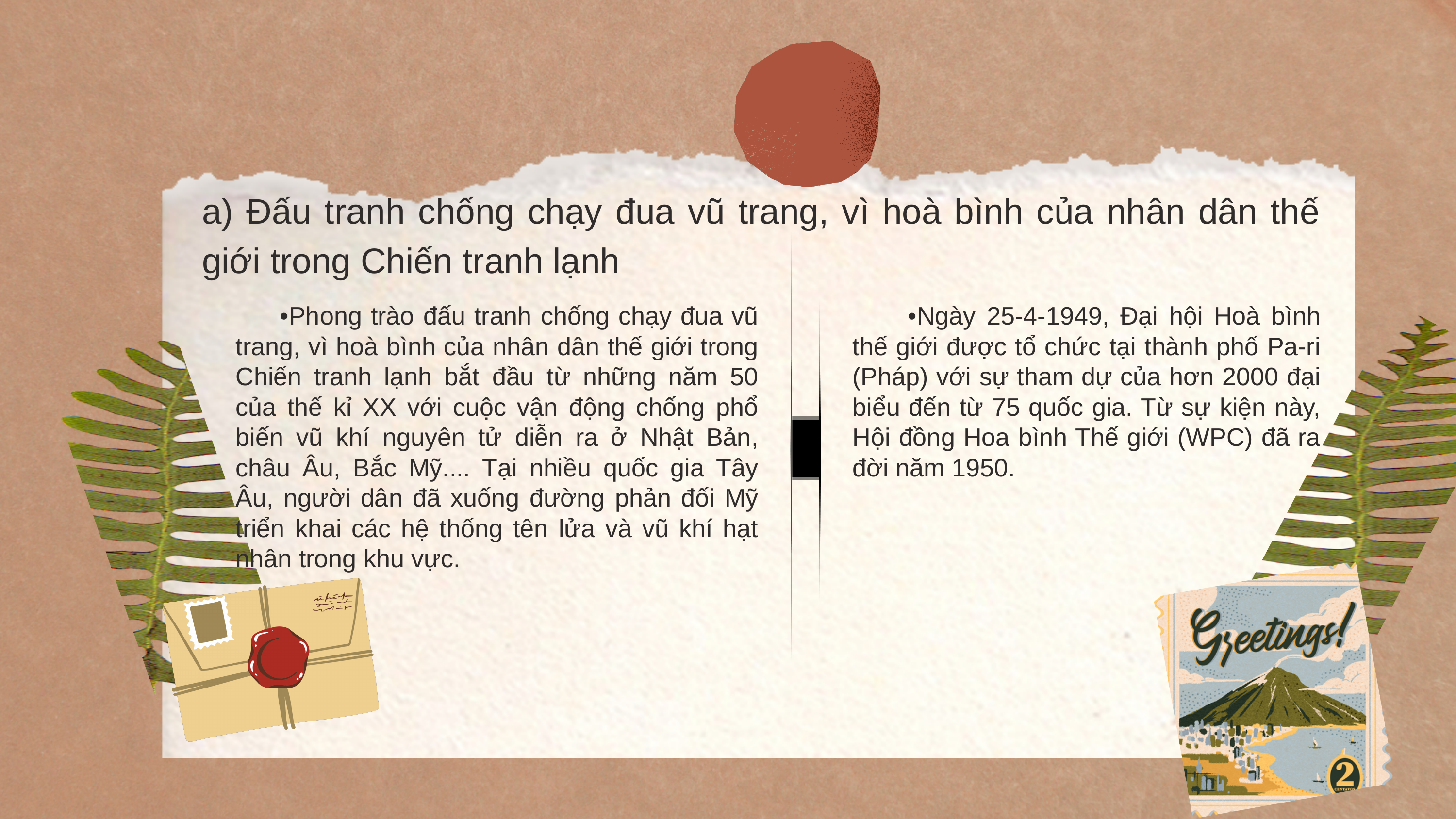

a) Đấu tranh chống chạy đua vũ trang, vì hoà bình của nhân dân thế giới trong Chiến tranh lạnh

     •Phong trào đấu tranh chống chạy đua vũ trang, vì hoà bình của nhân dân thế giới trong Chiến tranh lạnh bắt đầu từ những năm 50 của thế kỉ XX với cuộc vận động chống phổ biến vũ khí nguyên tử diễn ra ở Nhật Bản, châu Âu, Bắc Mỹ.... Tại nhiều quốc gia Tây Âu, người dân đã xuống đường phản đối Mỹ triển khai các hệ thống tên lửa và vũ khí hạt nhân trong khu vực.
     •Ngày 25-4-1949, Đại hội Hoà bình thế giới được tổ chức tại thành phố Pa-ri (Pháp) với sự tham dự của hơn 2000 đại biểu đến từ 75 quốc gia. Từ sự kiện này, Hội đồng Hoa bình Thế giới (WPC) đã ra đời năm 1950.